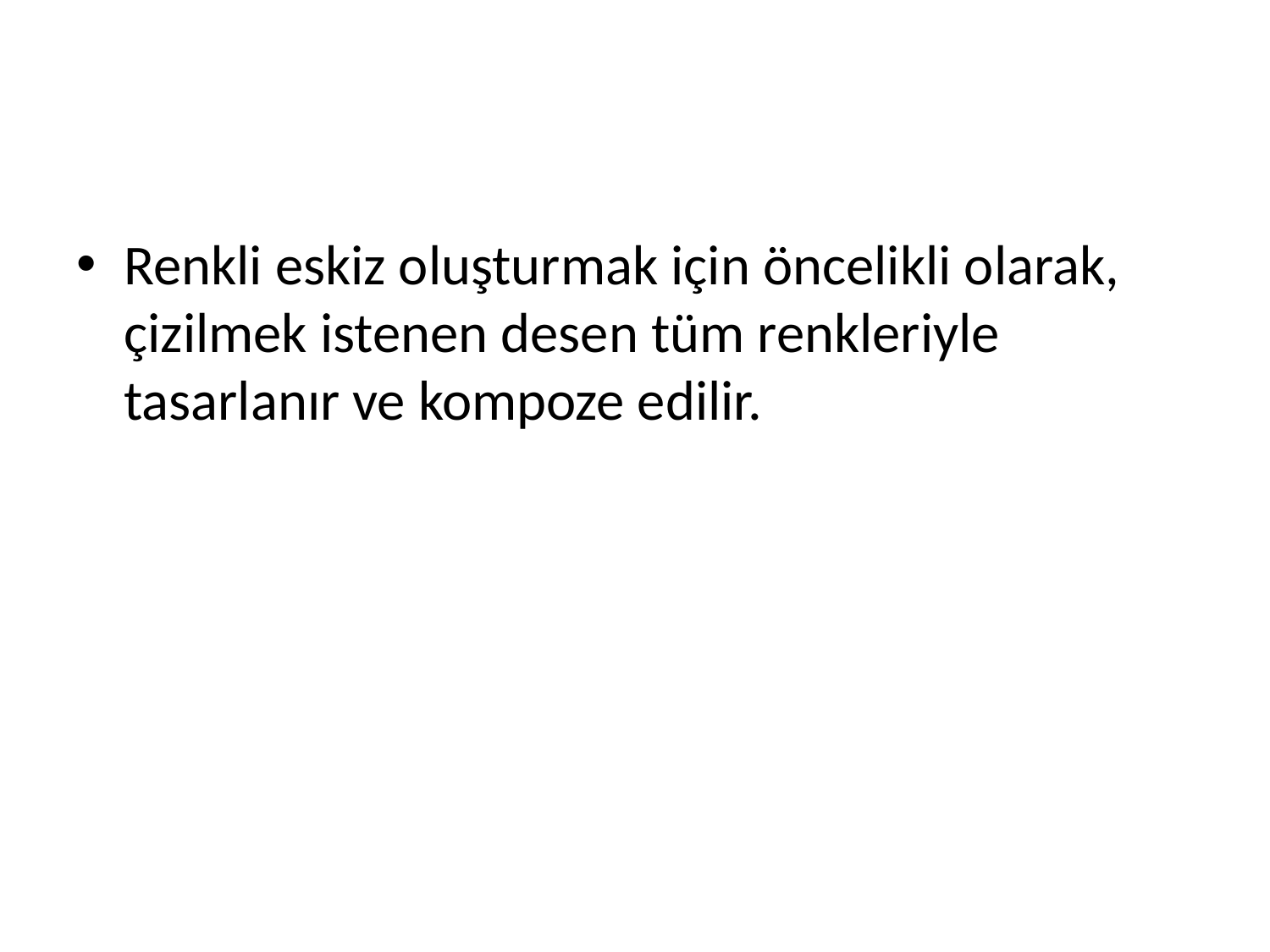

#
Renkli eskiz oluşturmak için öncelikli olarak, çizilmek istenen desen tüm renkleriyle tasarlanır ve kompoze edilir.